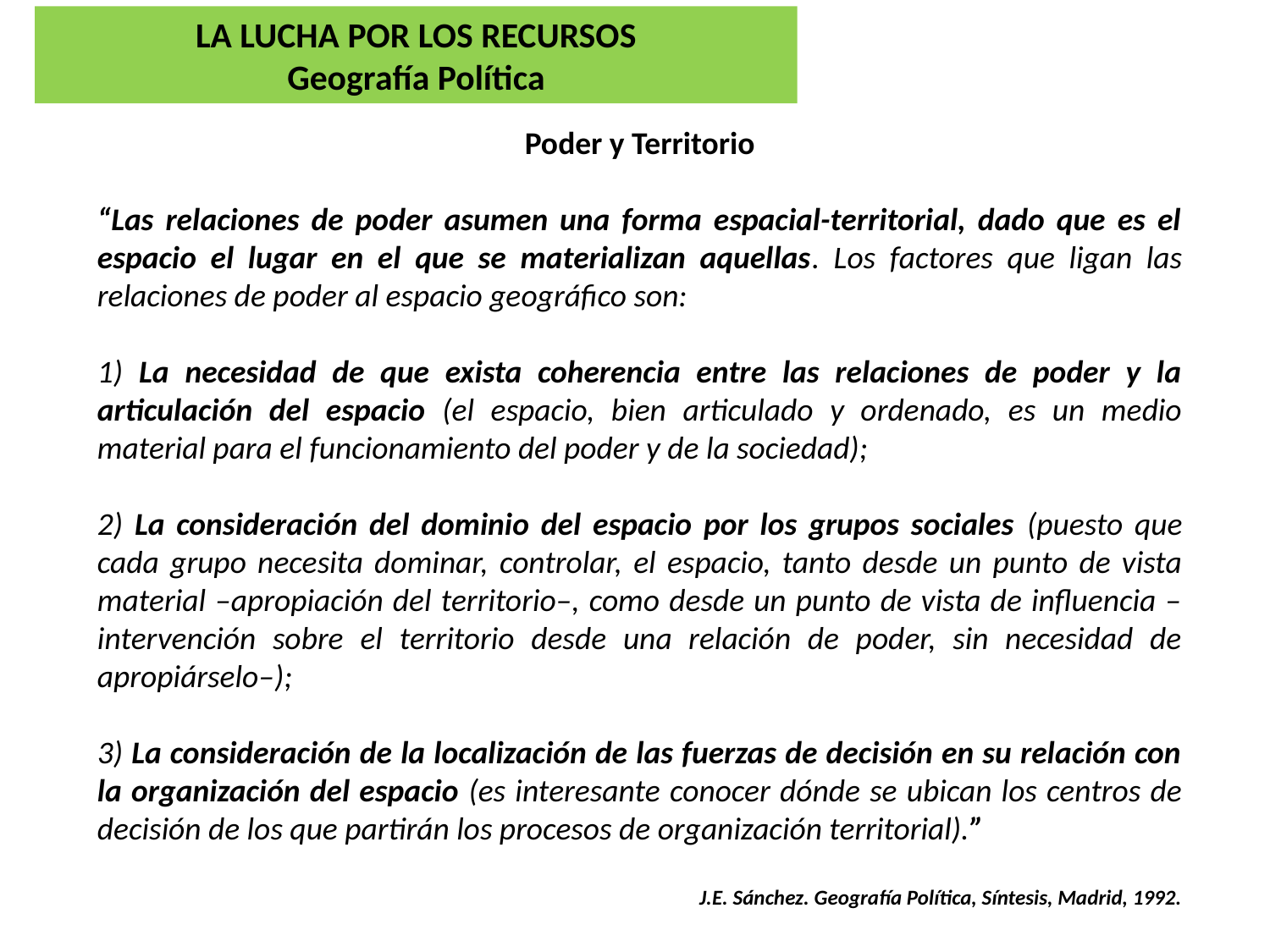

LA LUCHA POR LOS RECURSOS
Geografía Política
Poder y Territorio

“Las relaciones de poder asumen una forma espacial-territorial, dado que es el espacio el lugar en el que se materializan aquellas. Los factores que ligan las relaciones de poder al espacio geográfico son:

1) La necesidad de que exista coherencia entre las relaciones de poder y la articulación del espacio (el espacio, bien articulado y ordenado, es un medio material para el funcionamiento del poder y de la sociedad);

2) La consideración del dominio del espacio por los grupos sociales (puesto que cada grupo necesita dominar, controlar, el espacio, tanto desde un punto de vista material –apropiación del territorio–, como desde un punto de vista de influencia –intervención sobre el territorio desde una relación de poder, sin necesidad de apropiárselo–);

3) La consideración de la localización de las fuerzas de decisión en su relación con la organización del espacio (es interesante conocer dónde se ubican los centros de decisión de los que partirán los procesos de organización territorial).”

J.E. Sánchez. Geografía Política, Síntesis, Madrid, 1992.